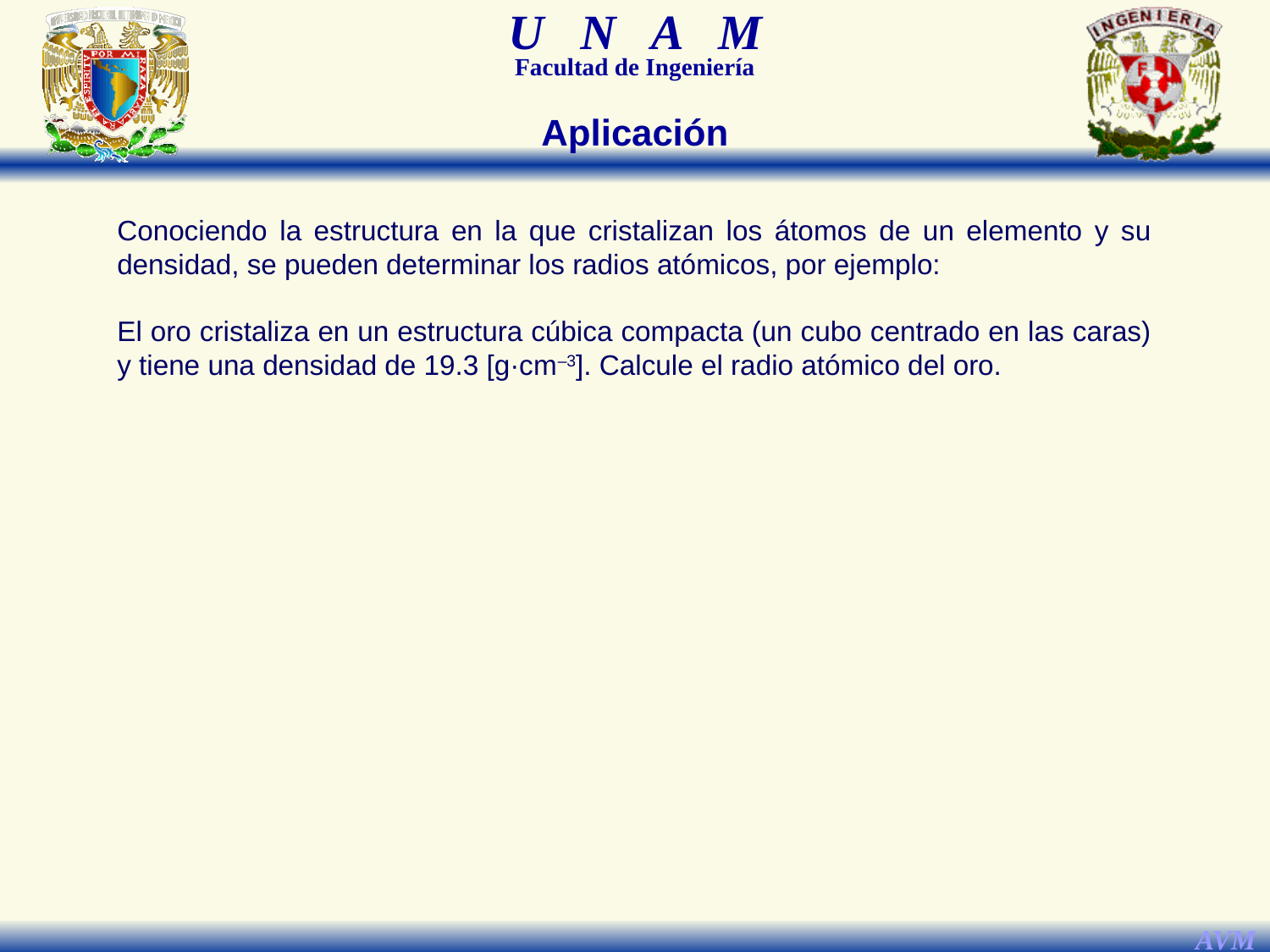

Aplicación
Conociendo la estructura en la que cristalizan los átomos de un elemento y su densidad, se pueden determinar los radios atómicos, por ejemplo:

El oro cristaliza en un estructura cúbica compacta (un cubo centrado en las caras) y tiene una densidad de 19.3 [g·cm–3]. Calcule el radio atómico del oro.